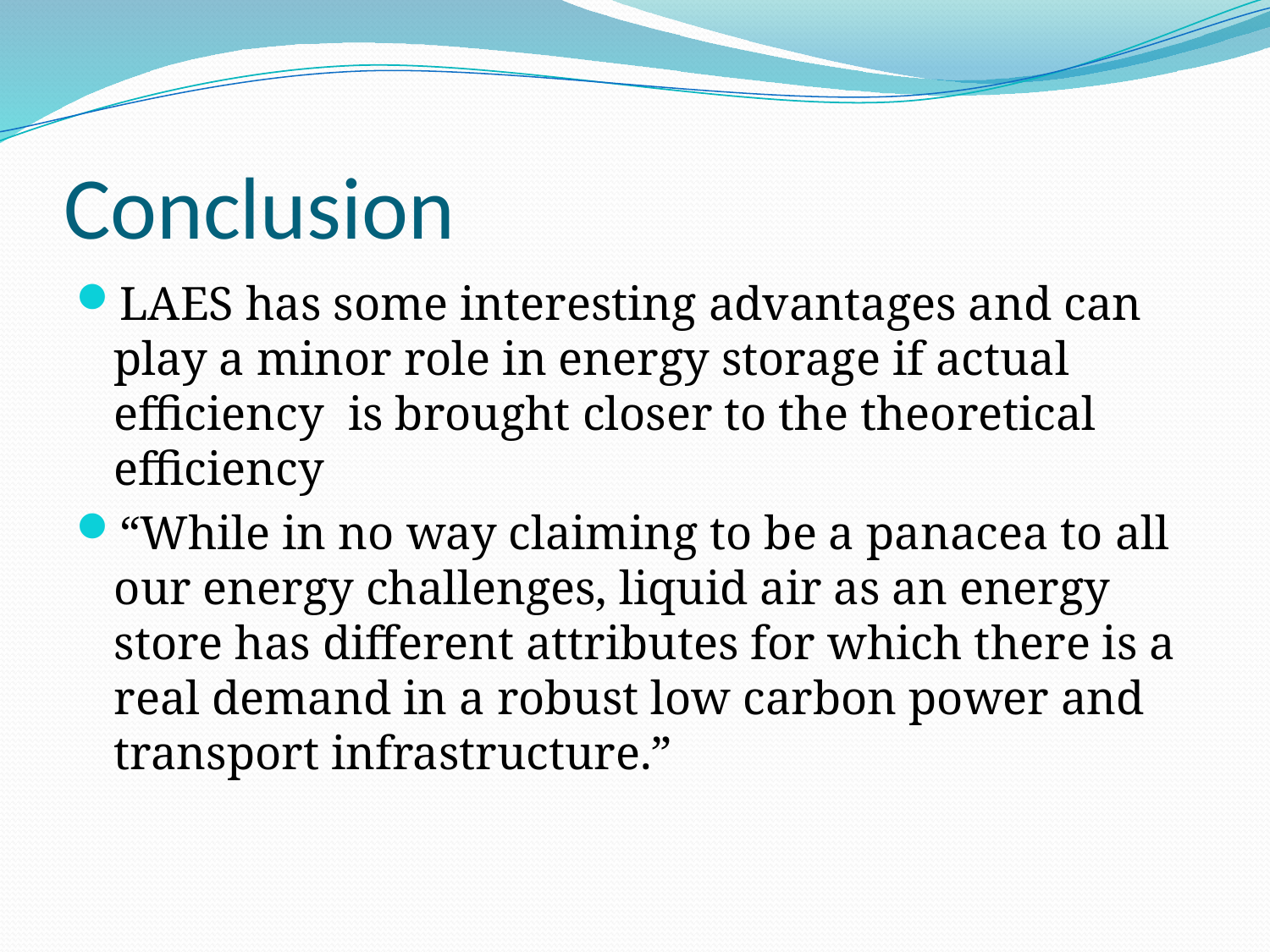

# Conclusion
LAES has some interesting advantages and can play a minor role in energy storage if actual efficiency  is brought closer to the theoretical efficiency
“While in no way claiming to be a panacea to all our energy challenges, liquid air as an energy store has different attributes for which there is a real demand in a robust low carbon power and transport infrastructure.”